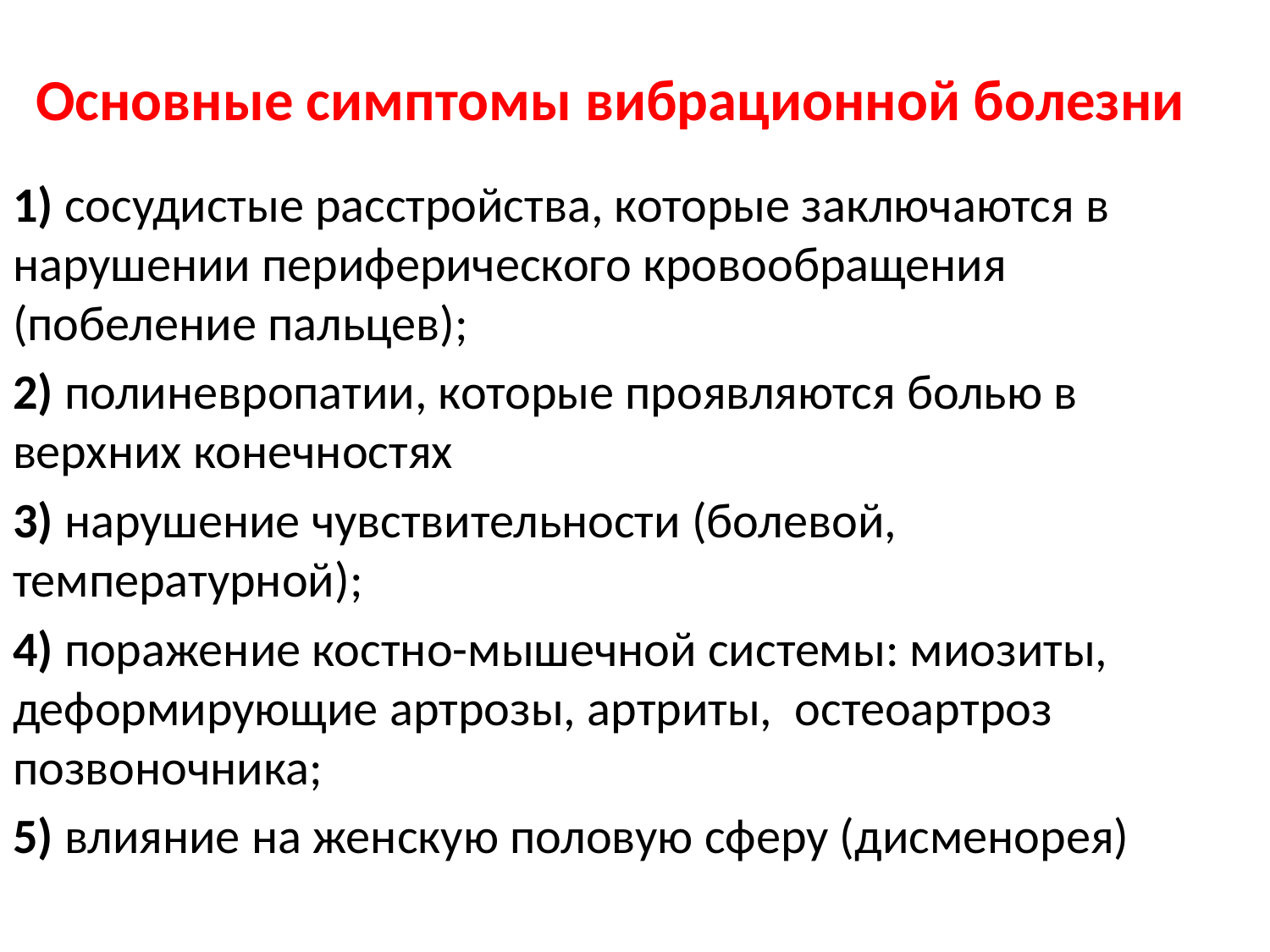

# Основные симптомы вибрационной болезни
1) сосудистые расстройства, которые заключаются в нарушении периферического кровообращения (побеление пальцев);
2) полиневропатии, которые проявляются болью в верхних конечностях
3) нарушение чувствительности (болевой, температурной);
4) поражение костно-мышечной системы: миозиты, деформирующие артрозы, артриты,  остеоартроз позвоночника;
5) влияние на женскую половую сферу (дисменорея)